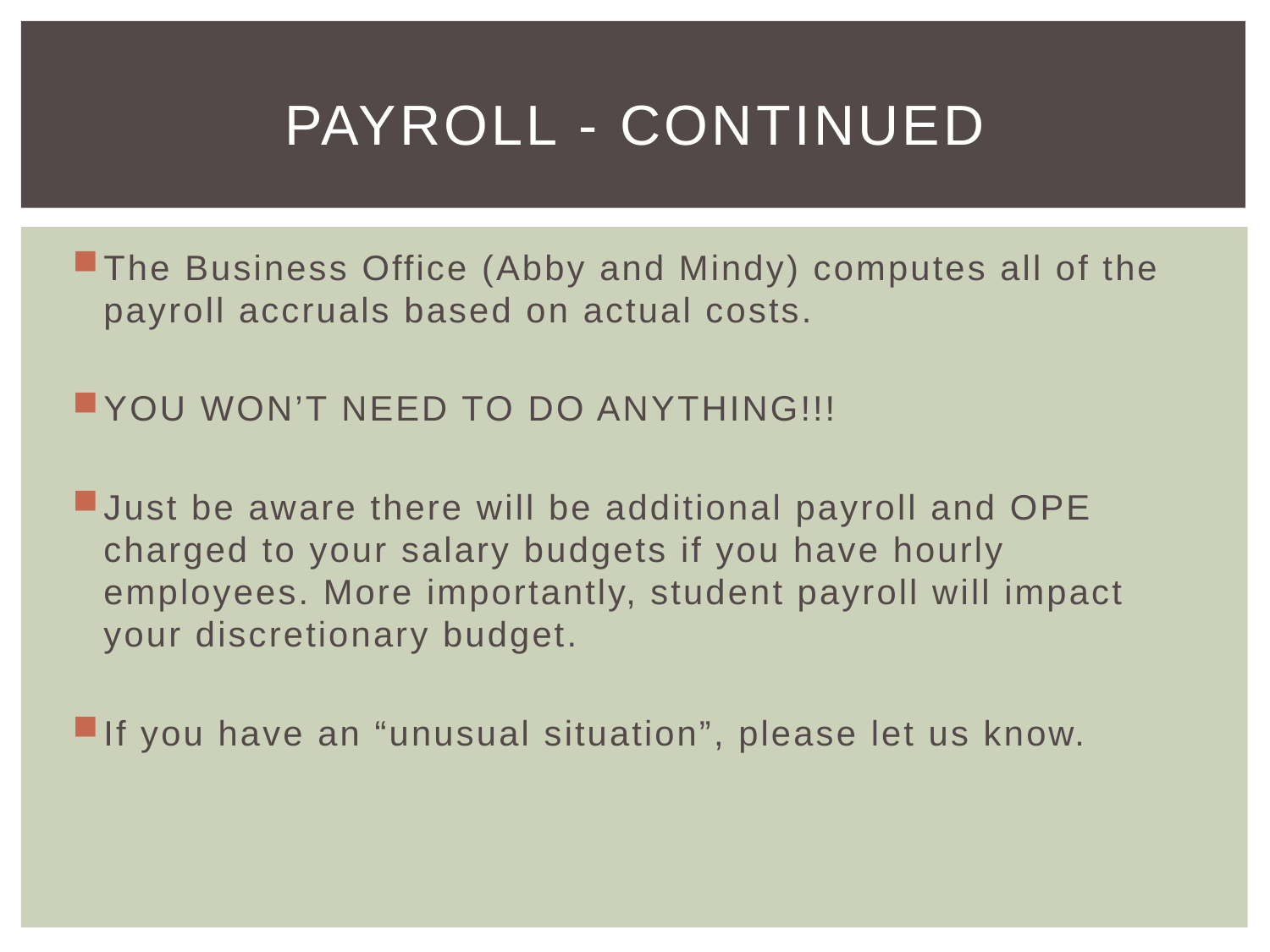

# Payroll - continued
The Business Office (Abby and Mindy) computes all of the payroll accruals based on actual costs.

YOU WON’T NEED TO DO ANYTHING!!!

Just be aware there will be additional payroll and OPE charged to your salary budgets if you have hourly employees. More importantly, student payroll will impact your discretionary budget.

If you have an “unusual situation”, please let us know.